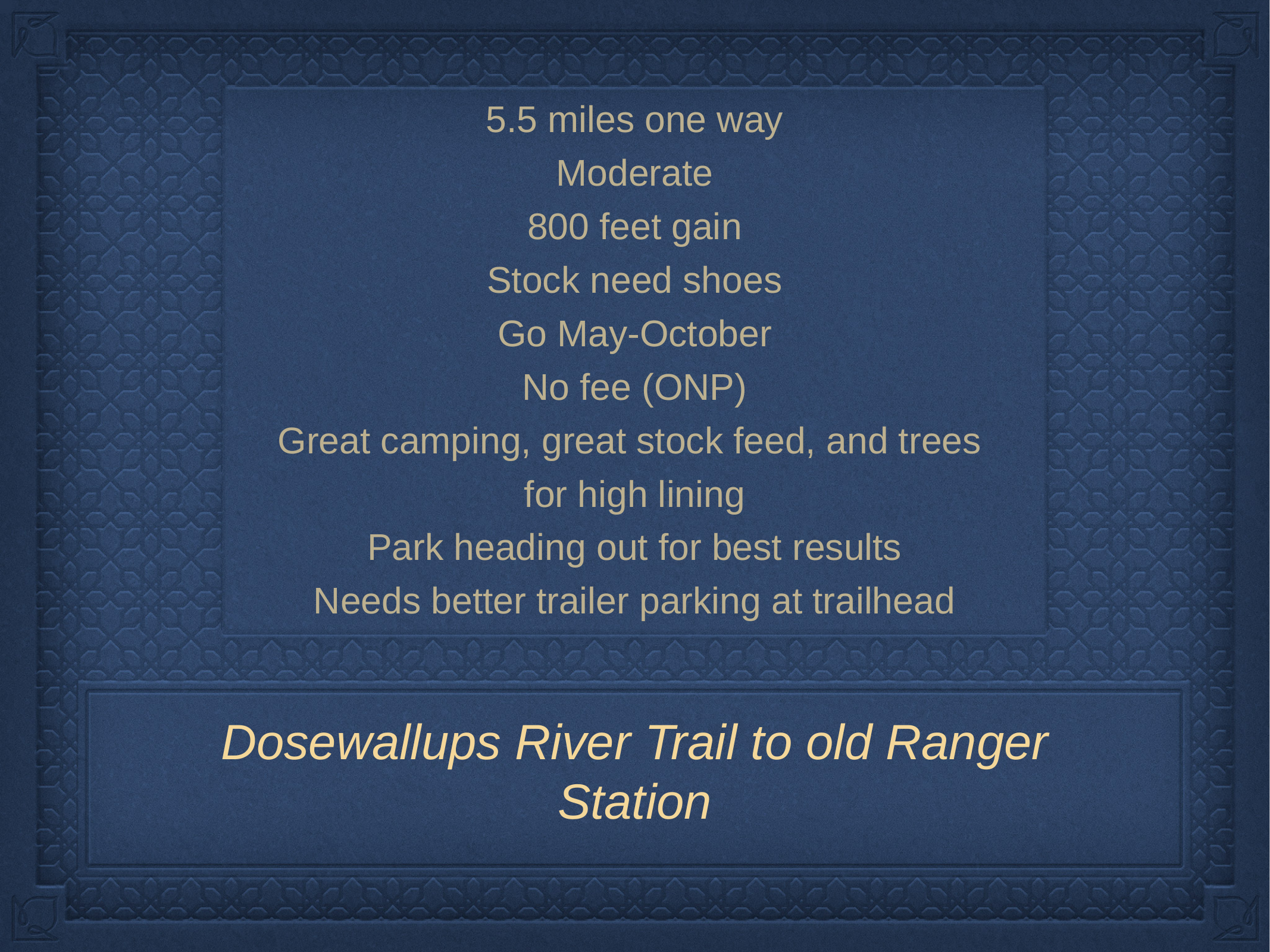

5.5 miles one way
Moderate
800 feet gain
Stock need shoes
Go May-October
No fee (ONP)
Great camping, great stock feed, and trees
for high lining
Park heading out for best results
Needs better trailer parking at trailhead
# Dosewallups River Trail to old Ranger Station